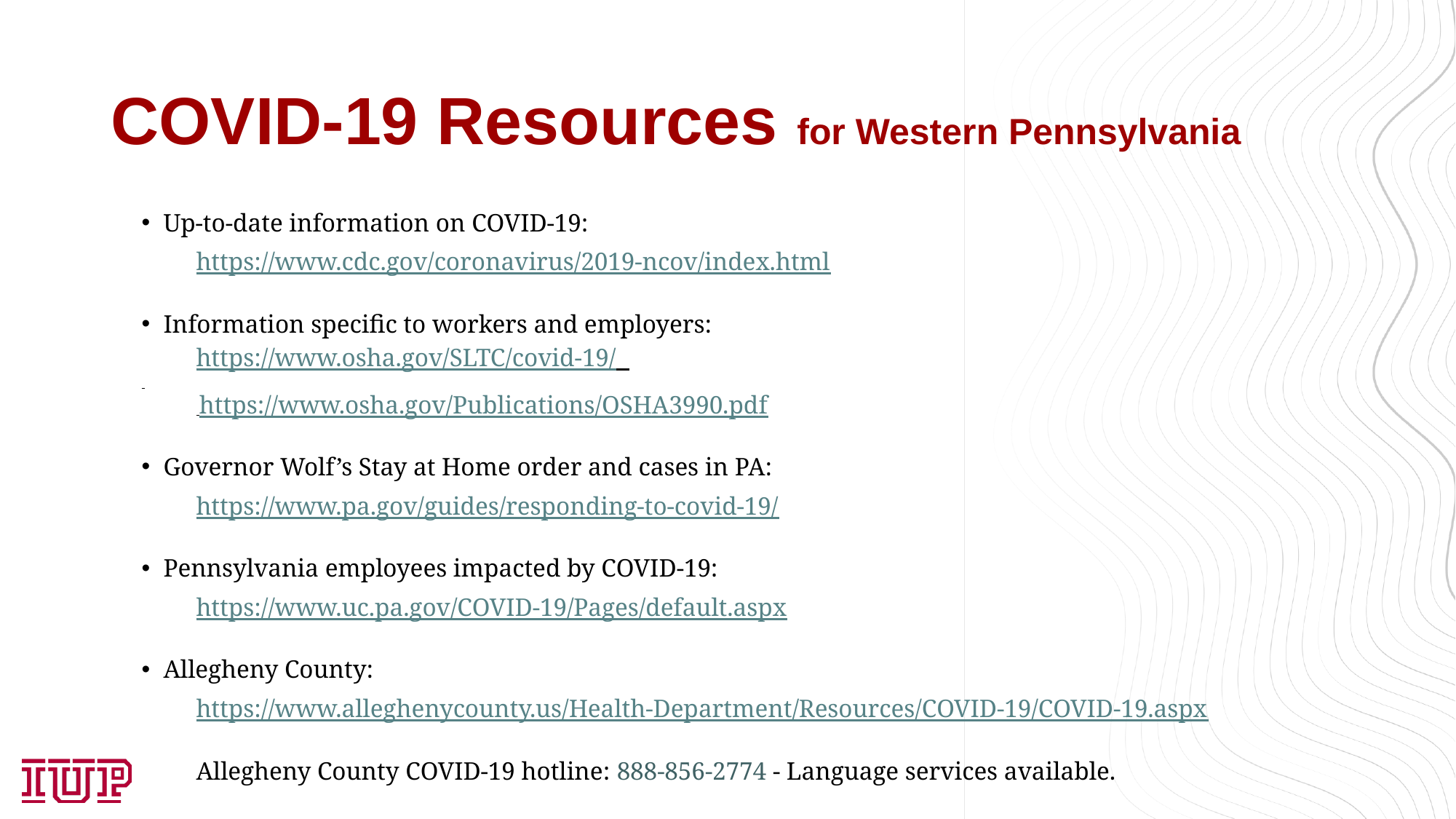

# COVID-19 Resources for Western Pennsylvania
Up-to-date information on COVID-19:

	https://www.cdc.gov/coronavirus/2019-ncov/index.html

Information specific to workers and employers:

	https://www.osha.gov/SLTC/covid-19/

	 https://www.osha.gov/Publications/OSHA3990.pdf

Governor Wolf’s Stay at Home order and cases in PA:

	https://www.pa.gov/guides/responding-to-covid-19/

Pennsylvania employees impacted by COVID-19:

	https://www.uc.pa.gov/COVID-19/Pages/default.aspx

Allegheny County:

	https://www.alleghenycounty.us/Health-Department/Resources/COVID-19/COVID-19.aspx

	Allegheny County COVID-19 hotline: 888-856-2774 - Language services available.